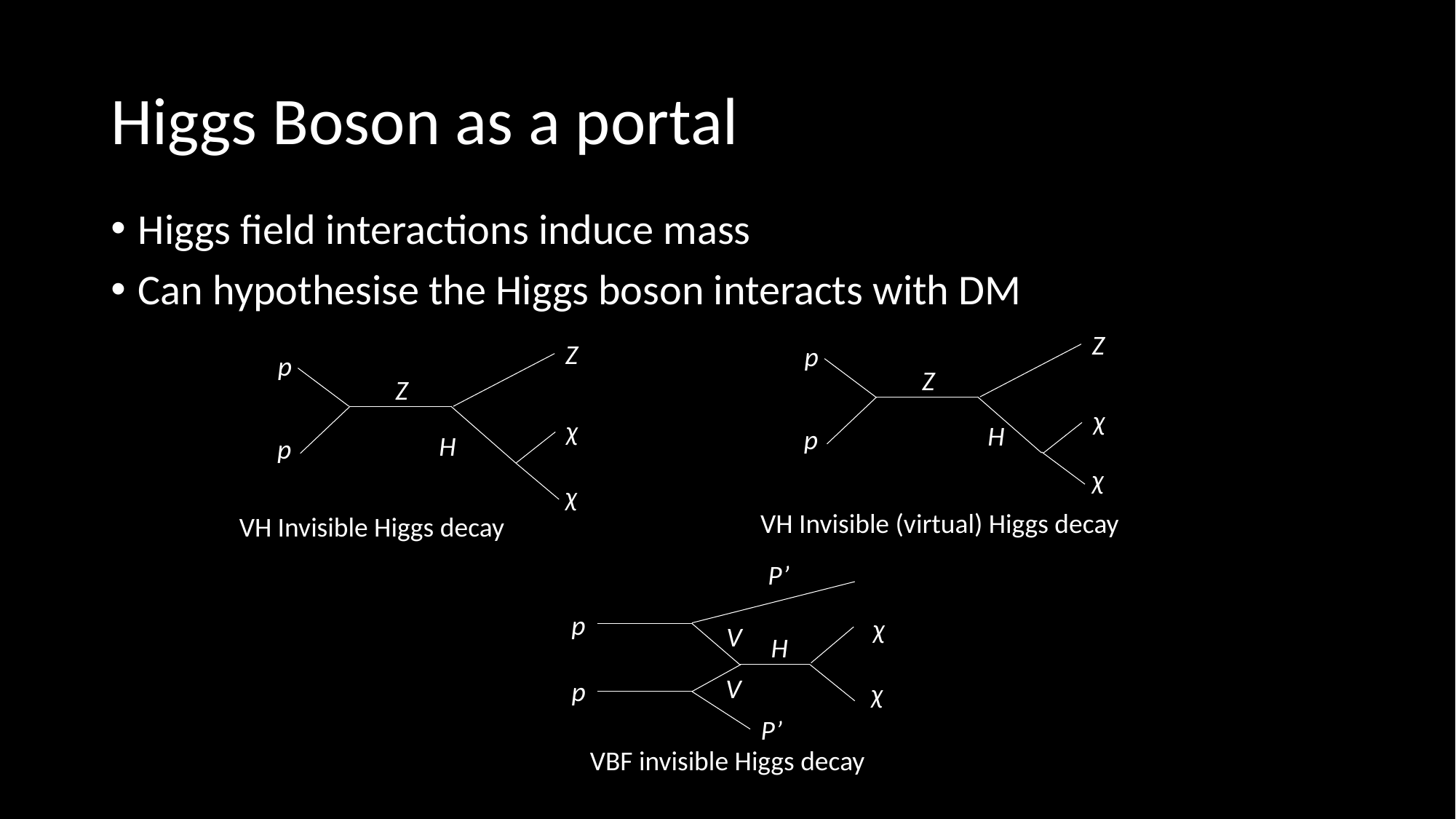

# Higgs Boson as a portal
Higgs field interactions induce mass
Can hypothesise the Higgs boson interacts with DM
Z
p
Z
H
p
Z
p
Z
χ
p
χ
H
χ
χ
VH Invisible (virtual) Higgs decay
VH Invisible Higgs decay
P’
p
χ
V
H
V
p
χ
P’
VBF invisible Higgs decay